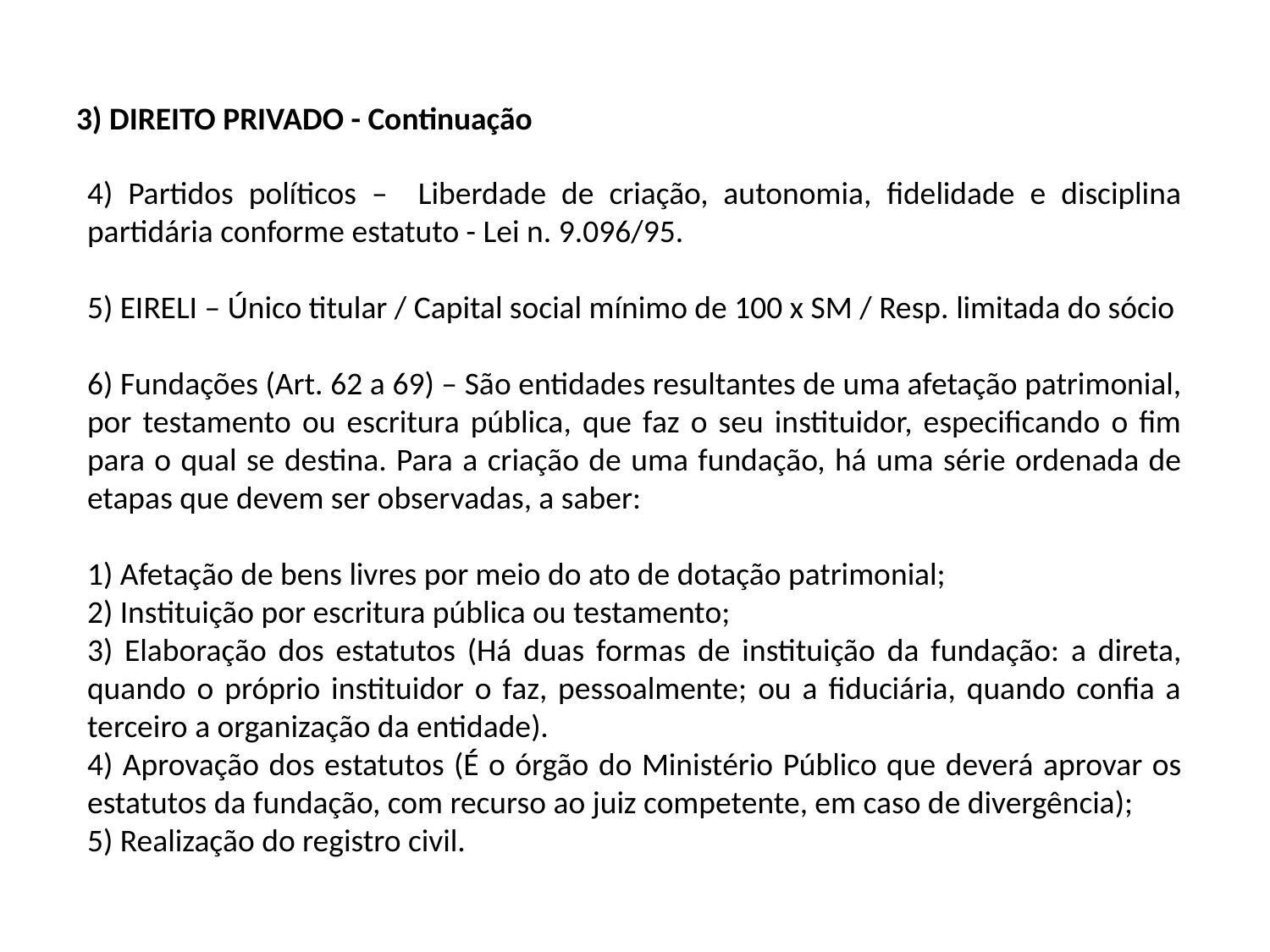

# 3) DIREITO PRIVADO - Continuação
4) Partidos políticos –  Liberdade de criação, autonomia, fidelidade e disciplina partidária conforme estatuto - Lei n. 9.096/95.

5) EIRELI – Único titular / Capital social mínimo de 100 x SM / Resp. limitada do sócio

6) Fundações (Art. 62 a 69) – São entidades resultantes de uma afetação patrimonial, por testamento ou escritura pública, que faz o seu instituidor, especificando o fim para o qual se destina. Para a criação de uma fundação, há uma série ordenada de etapas que devem ser observadas, a saber:

1) Afetação de bens livres por meio do ato de dotação patrimonial;
2) Instituição por escritura pública ou testamento;
3) Elaboração dos estatutos (Há duas formas de instituição da fundação: a direta, quando o próprio instituidor o faz, pessoalmente; ou a fiduciária, quando confia a terceiro a organização da entidade).
4) Aprovação dos estatutos (É o órgão do Ministério Público que deverá aprovar os estatutos da fundação, com recurso ao juiz competente, em caso de divergência);
5) Realização do registro civil.